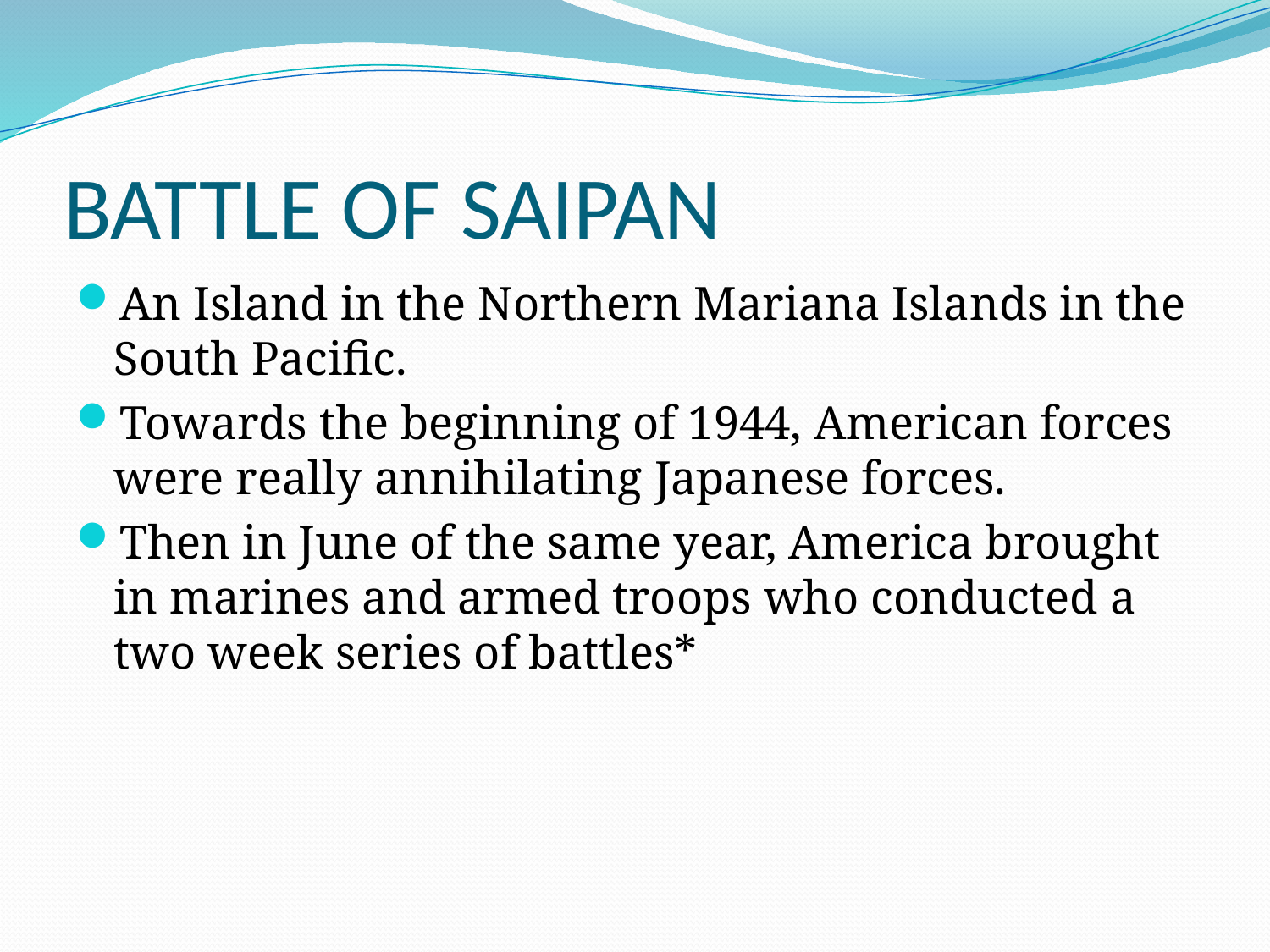

# BATTLE OF SAIPAN
An Island in the Northern Mariana Islands in the South Pacific.
Towards the beginning of 1944, American forces were really annihilating Japanese forces.
Then in June of the same year, America brought in marines and armed troops who conducted a two week series of battles*